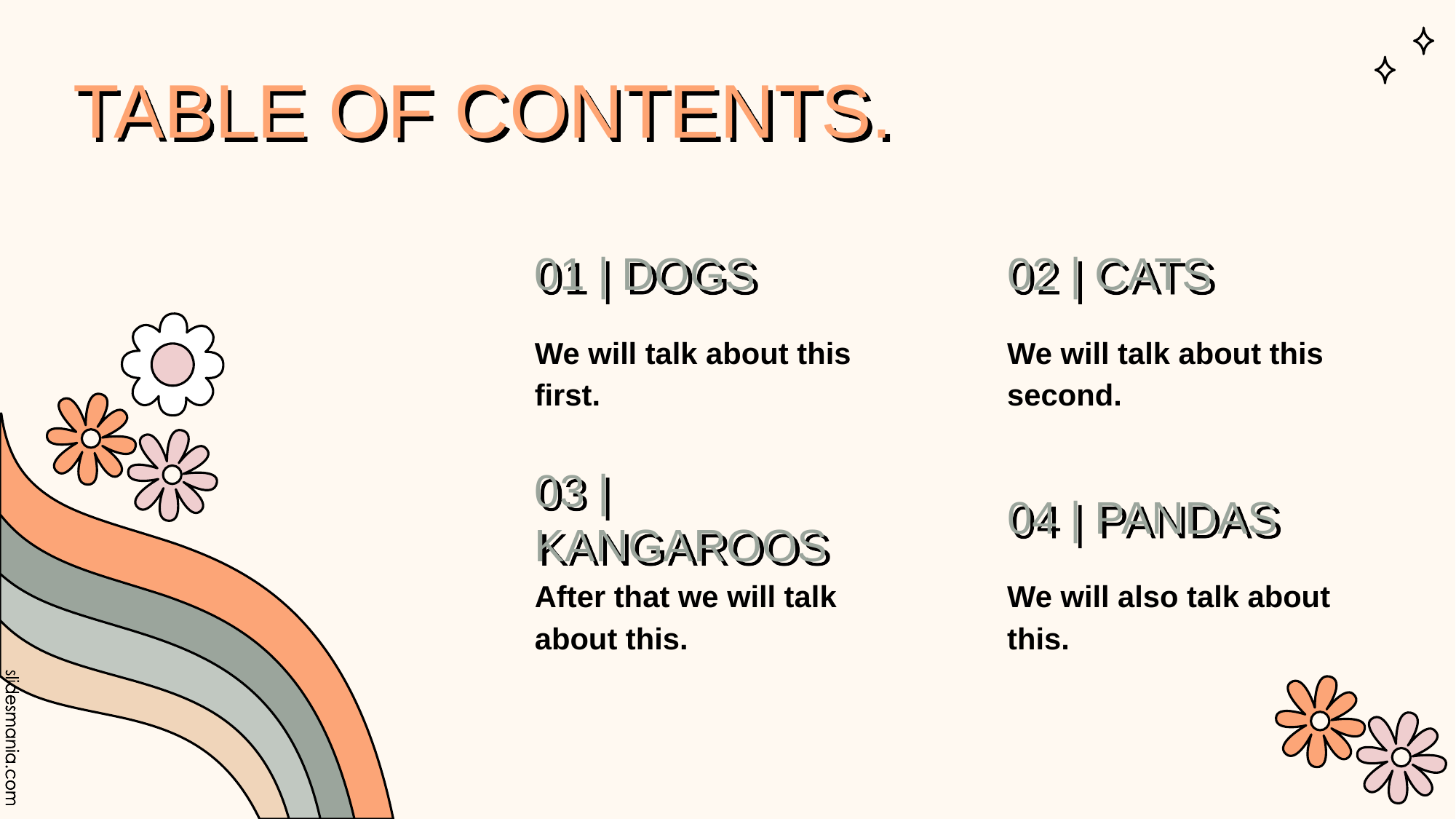

# TABLE OF CONTENTS.
01 | DOGS
02 | CATS
We will talk about this first.
We will talk about this second.

03 | KANGAROOS
04 | PANDAS
After that we will talk about this.
We will also talk about this.